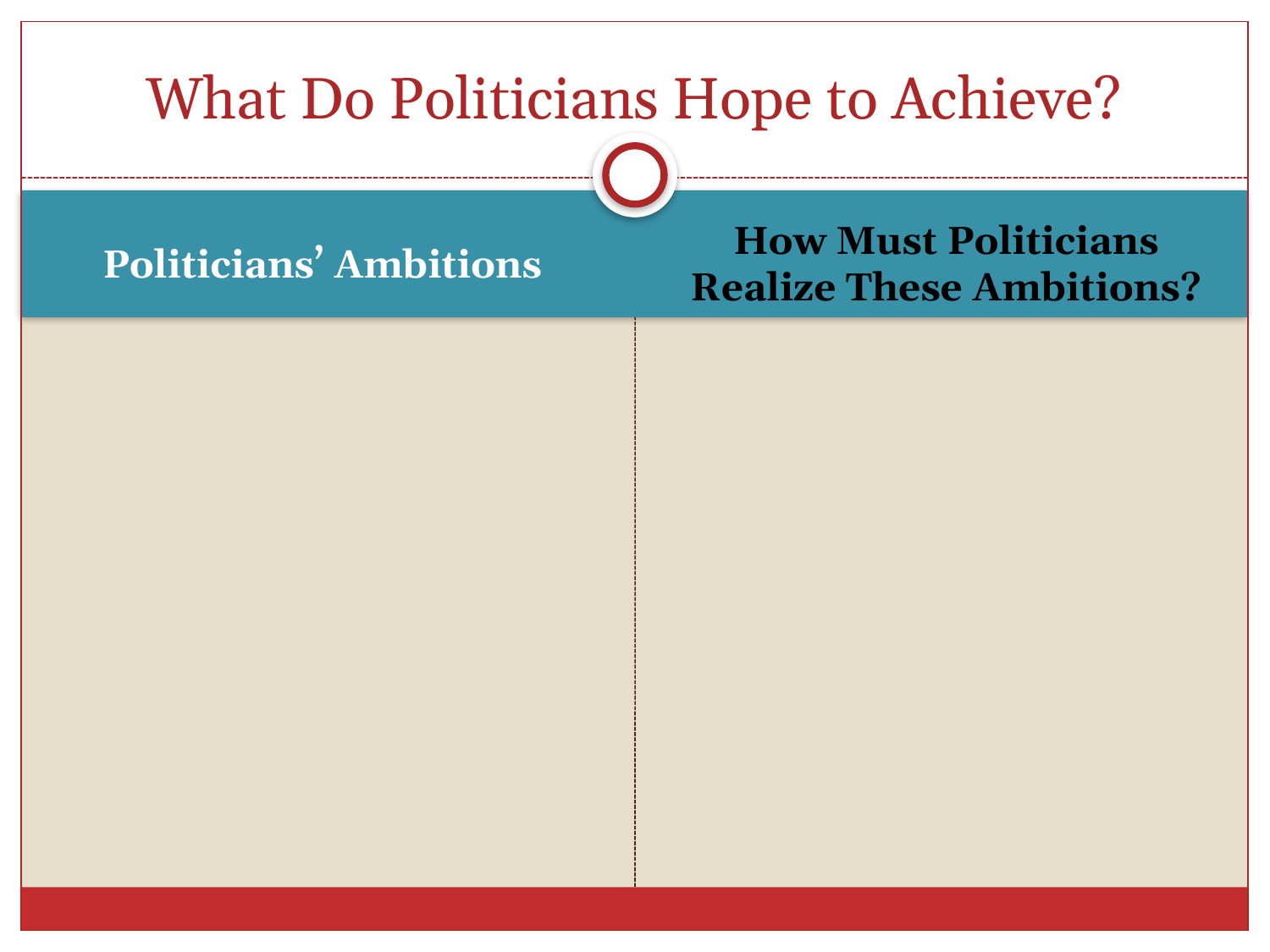

# What Do Politicians Hope to Achieve?
Politicians’ Ambitions
How Must Politicians Realize These Ambitions?